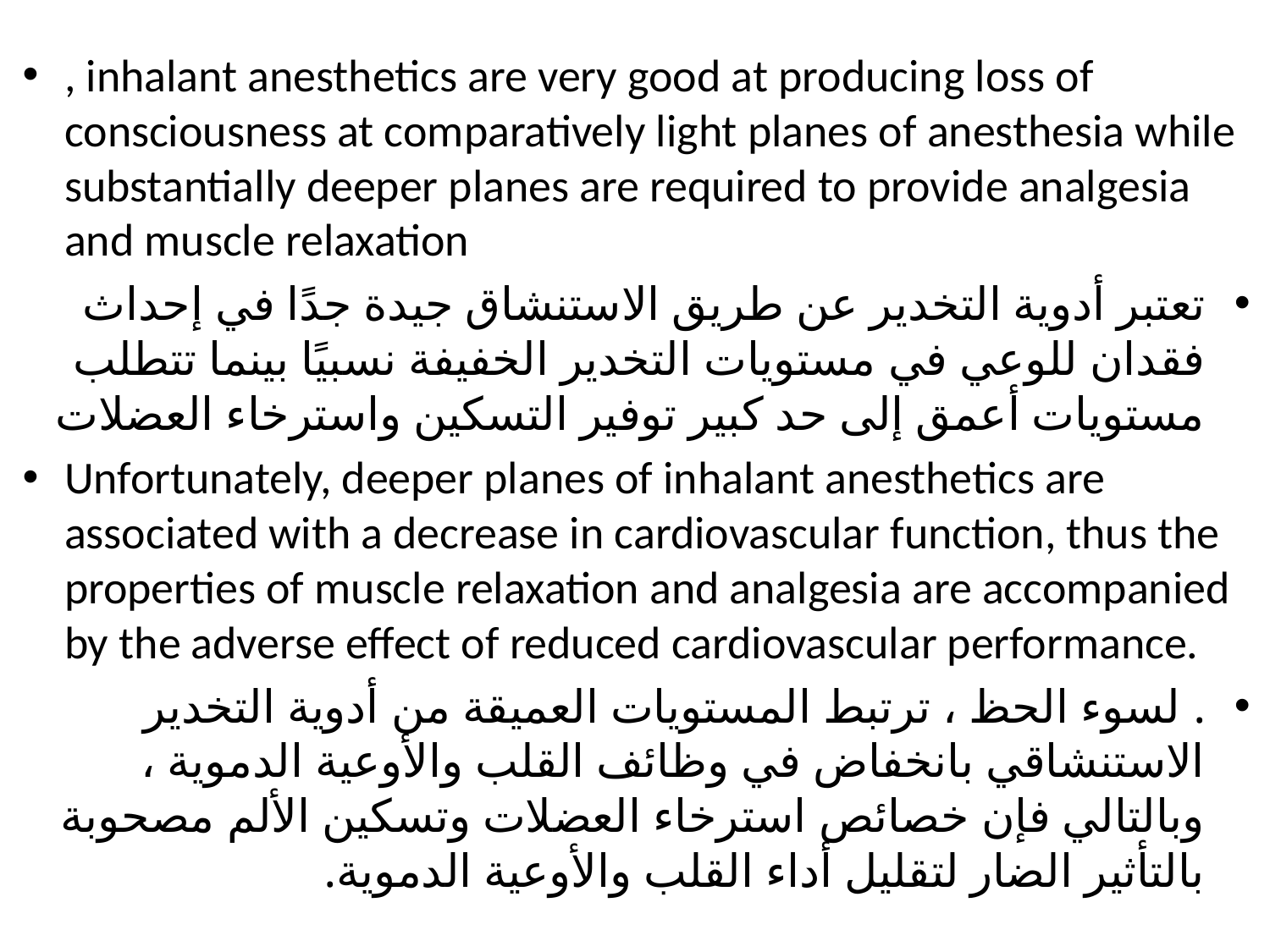

, inhalant anesthetics are very good at producing loss of consciousness at comparatively light planes of anesthesia while substantially deeper planes are required to provide analgesia and muscle relaxation
تعتبر أدوية التخدير عن طريق الاستنشاق جيدة جدًا في إحداث فقدان للوعي في مستويات التخدير الخفيفة نسبيًا بينما تتطلب مستويات أعمق إلى حد كبير توفير التسكين واسترخاء العضلات
Unfortunately, deeper planes of inhalant anesthetics are associated with a decrease in cardiovascular function, thus the properties of muscle relaxation and analgesia are accompanied by the adverse effect of reduced cardiovascular performance.
. لسوء الحظ ، ترتبط المستويات العميقة من أدوية التخدير الاستنشاقي بانخفاض في وظائف القلب والأوعية الدموية ، وبالتالي فإن خصائص استرخاء العضلات وتسكين الألم مصحوبة بالتأثير الضار لتقليل أداء القلب والأوعية الدموية.